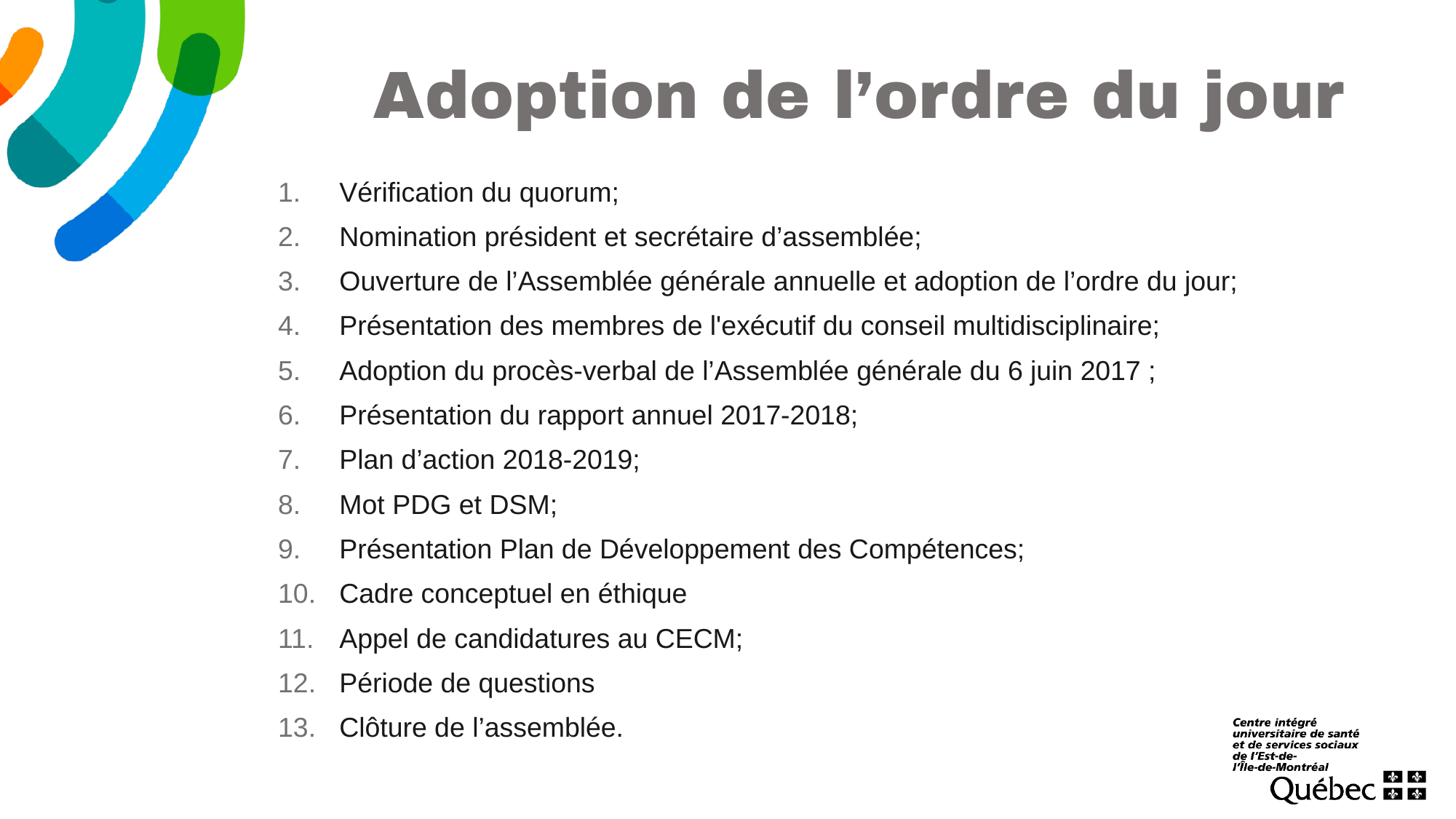

# Adoption de l’ordre du jour
Vérification du quorum;
Nomination président et secrétaire d’assemblée;
Ouverture de l’Assemblée générale annuelle et adoption de l’ordre du jour;
Présentation des membres de l'exécutif du conseil multidisciplinaire;
Adoption du procès-verbal de l’Assemblée générale du 6 juin 2017 ;
Présentation du rapport annuel 2017-2018;
Plan d’action 2018-2019;
Mot PDG et DSM;
Présentation Plan de Développement des Compétences;
Cadre conceptuel en éthique
Appel de candidatures au CECM;
Période de questions
Clôture de l’assemblée.